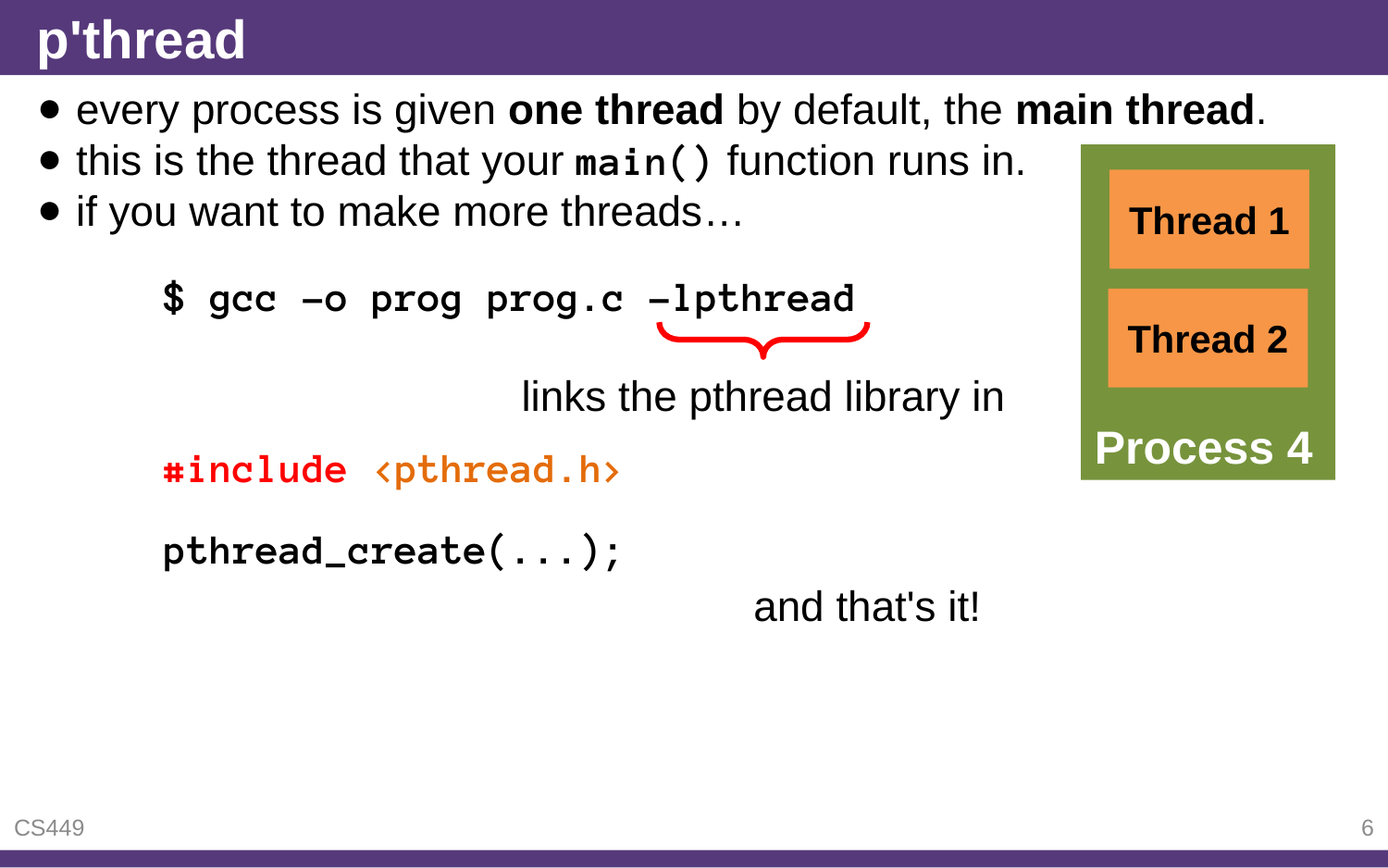

# p'thread
every process is given one thread by default, the main thread.
this is the thread that your main() function runs in.
if you want to make more threads…
Process 4
Thread 1
$ gcc –o prog prog.c -lpthread
Thread 2

links the pthread library in
#include <pthread.h>
pthread_create(...);
and that's it!
CS449
6